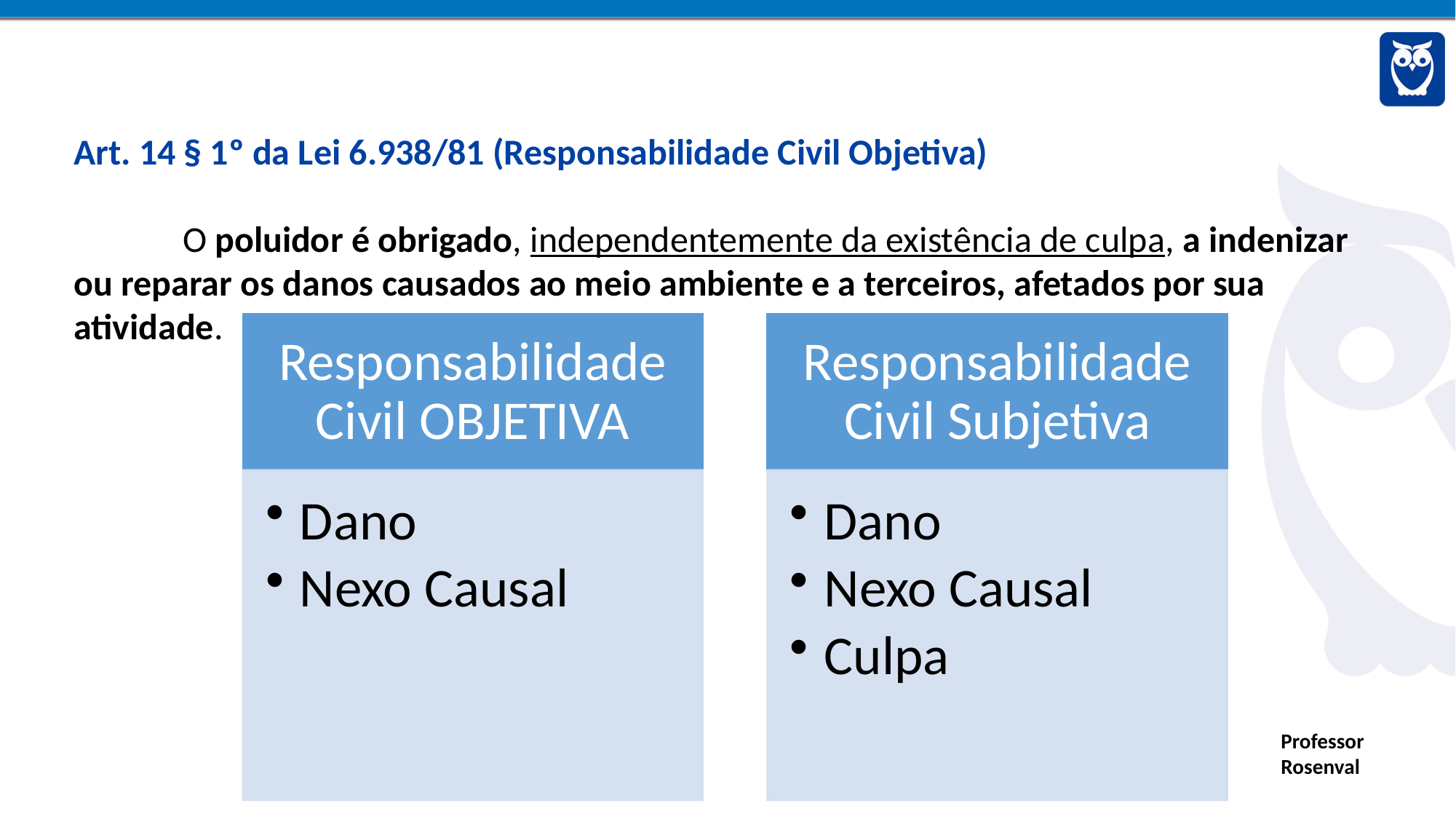

Art. 14 § 1º da Lei 6.938/81 (Responsabilidade Civil Objetiva)

	O poluidor é obrigado, independentemente da existência de culpa, a indenizar ou reparar os danos causados ao meio ambiente e a terceiros, afetados por sua atividade.

Responsabilidade Civil OBJETIVA
Dano
Nexo Causal
Responsabilidade Civil Subjetiva
Dano
Nexo Causal
Culpa

Professor Rosenval